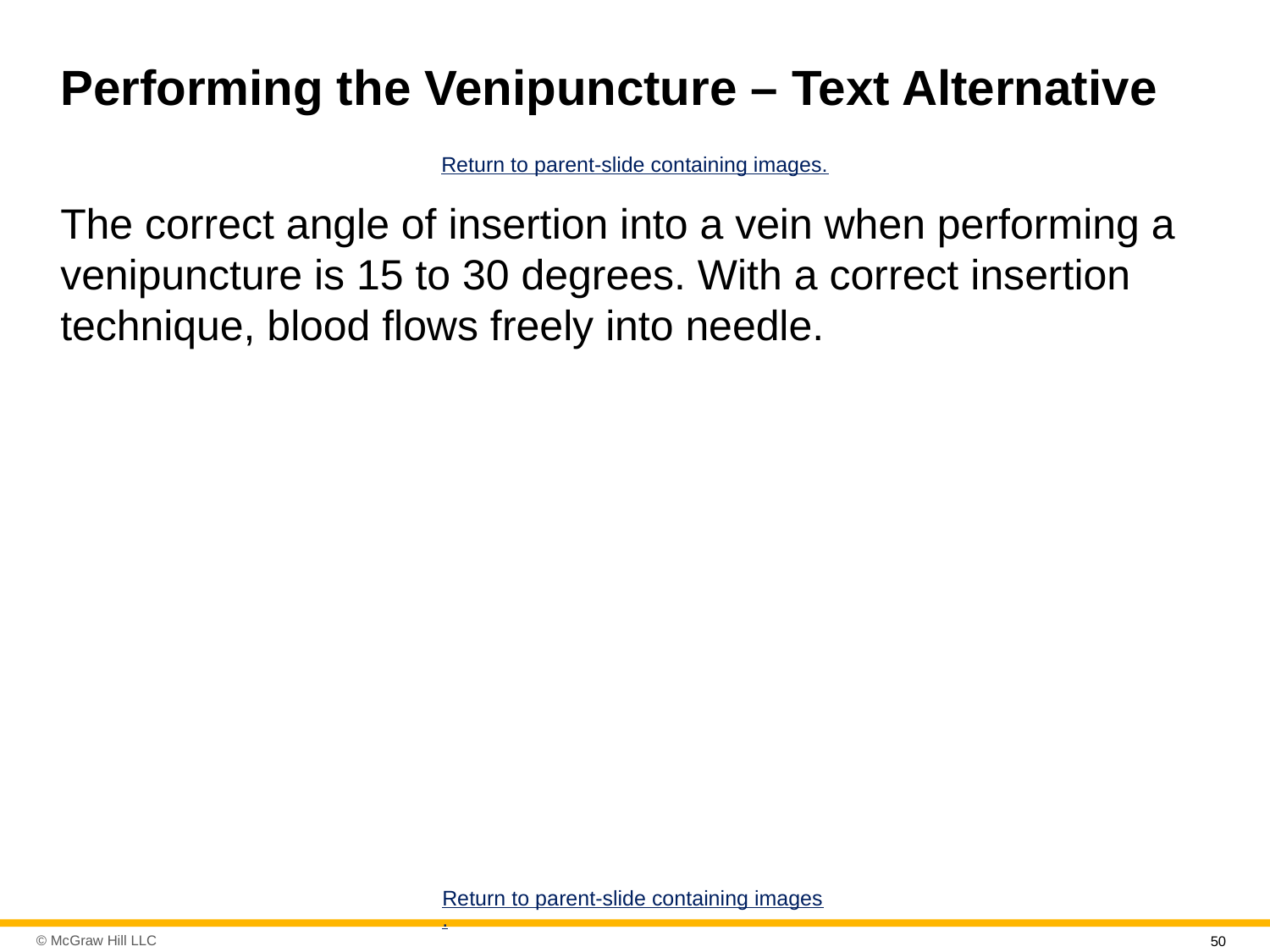

# Performing the Venipuncture – Text Alternative
Return to parent-slide containing images.
The correct angle of insertion into a vein when performing a venipuncture is 15 to 30 degrees. With a correct insertion technique, blood flows freely into needle.
Return to parent-slide containing images.
50